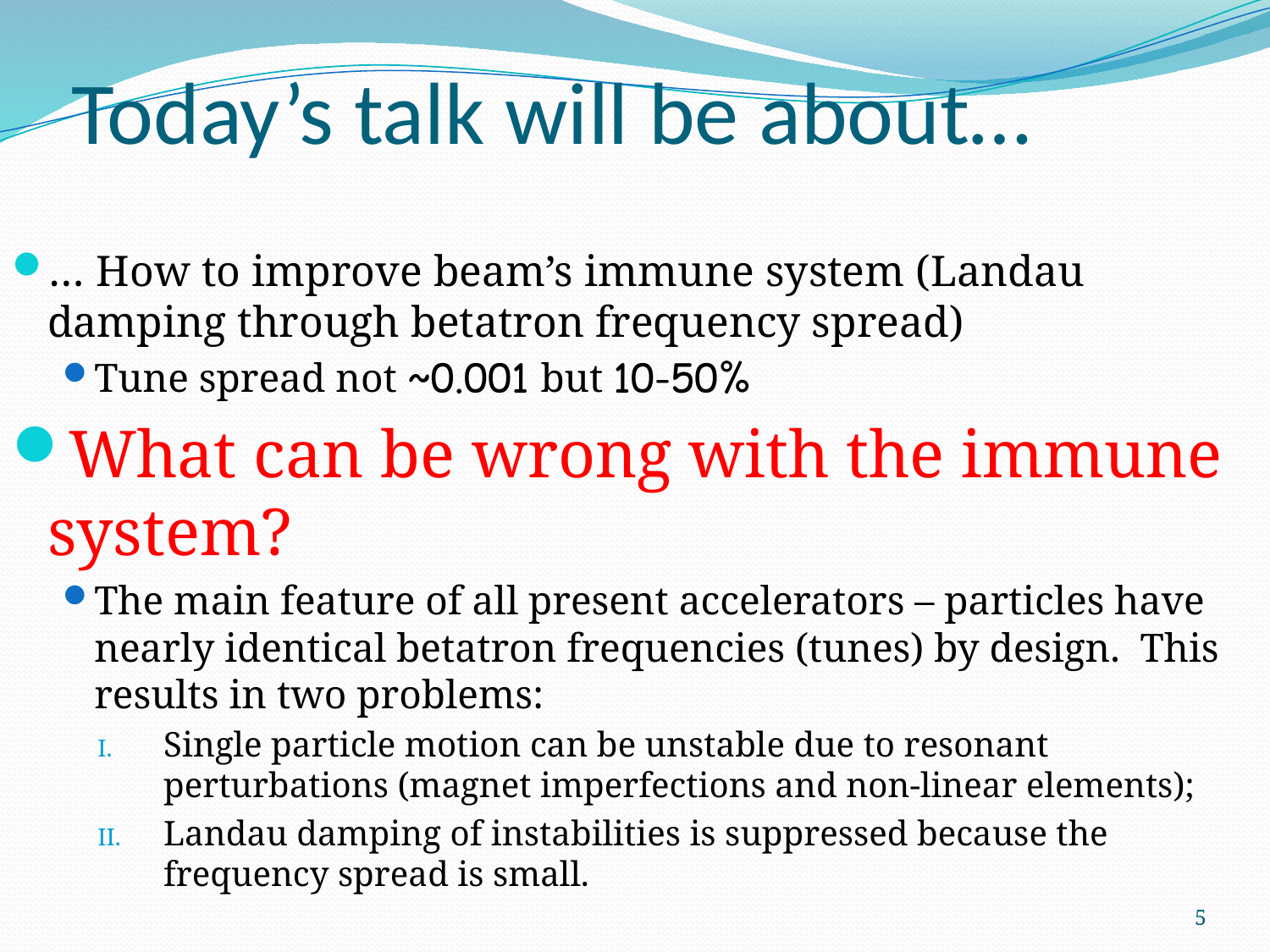

Today’s talk will be about…
… How to improve beam’s immune system (Landau damping through betatron frequency spread)
Tune spread not ~0.001 but 10-50%
What can be wrong with the immune system?
The main feature of all present accelerators – particles have nearly identical betatron frequencies (tunes) by design.  This results in two problems:
Single particle motion can be unstable due to resonant perturbations (magnet imperfections and non-linear elements);
Landau damping of instabilities is suppressed because the frequency spread is small.
5